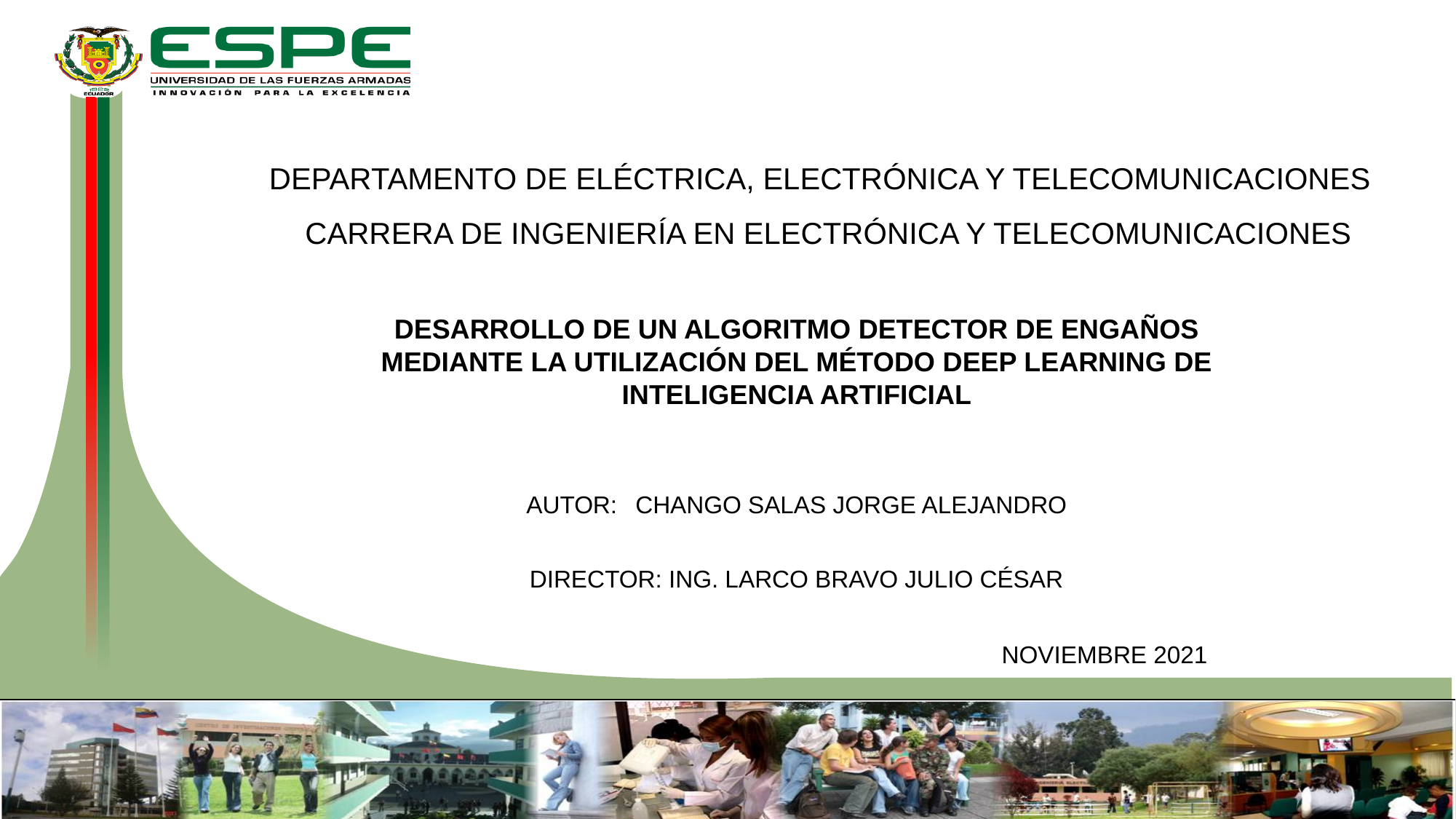

DEPARTAMENTO DE ELÉCTRICA, ELECTRÓNICA Y TELECOMUNICACIONES
CARRERA DE INGENIERÍA EN ELECTRÓNICA Y TELECOMUNICACIONES
DESARROLLO DE UN ALGORITMO DETECTOR DE ENGAÑOS MEDIANTE LA UTILIZACIÓN DEL MÉTODO DEEP LEARNING DE INTELIGENCIA ARTIFICIAL
AUTOR: 	CHANGO SALAS JORGE ALEJANDRO
DIRECTOR: ING. LARCO BRAVO JULIO CÉSAR
NOVIEMBRE 2021